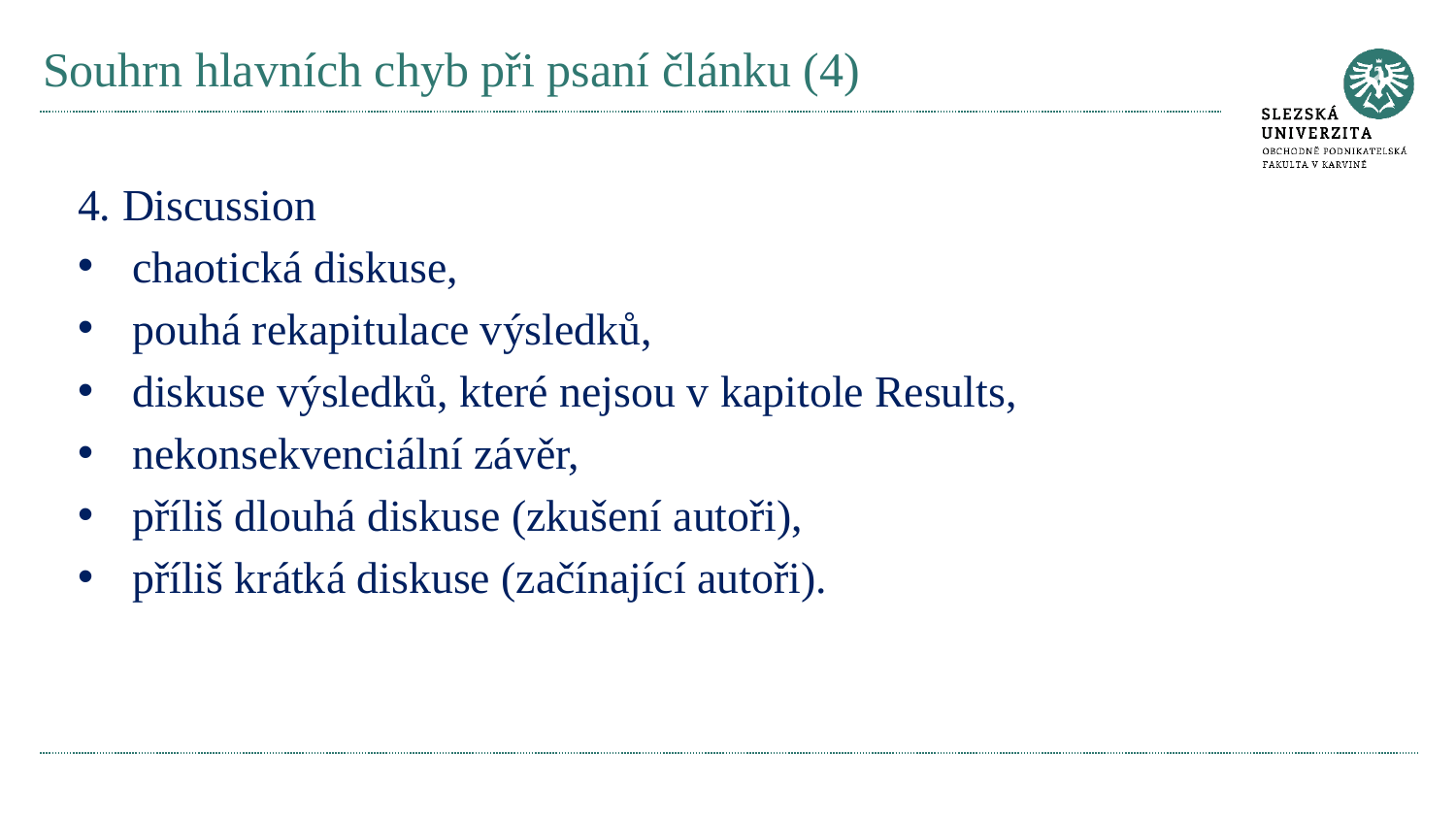

# Souhrn hlavních chyb při psaní článku (4)
4. Discussion
chaotická diskuse,
pouhá rekapitulace výsledků,
diskuse výsledků, které nejsou v kapitole Results,
nekonsekvenciální závěr,
příliš dlouhá diskuse (zkušení autoři),
příliš krátká diskuse (začínající autoři).